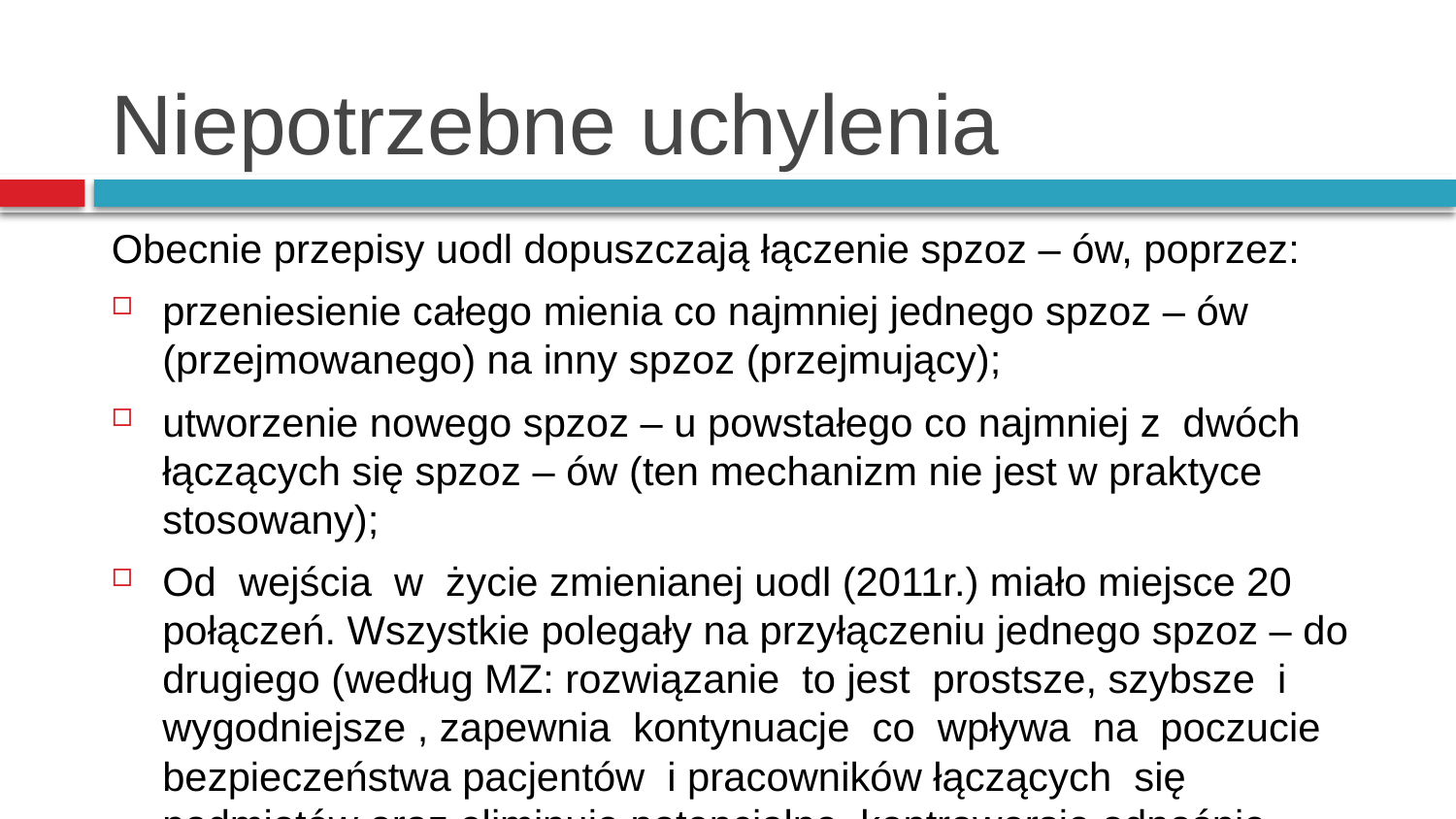

# Niepotrzebne uchylenia
Obecnie przepisy uodl dopuszczają łączenie spzoz – ów, poprzez:
przeniesienie całego mienia co najmniej jednego spzoz – ów  (przejmowanego) na inny spzoz (przejmujący);
utworzenie nowego spzoz – u powstałego co najmniej z  dwóch łączących się spzoz – ów (ten mechanizm nie jest w praktyce stosowany);
Od  wejścia  w  życie zmienianej uodl (2011r.) miało miejsce 20 połączeń. Wszystkie polegały na przyłączeniu jednego spzoz – do   drugiego (według MZ: rozwiązanie  to jest  prostsze, szybsze  i  wygodniejsze , zapewnia  kontynuacje  co  wpływa  na  poczucie  bezpieczeństwa pacjentów  i pracowników łączących  się podmiotów oraz eliminuje potencjalne  kontrowersje odnośnie podmiotu tworzącego nowego spzoz);